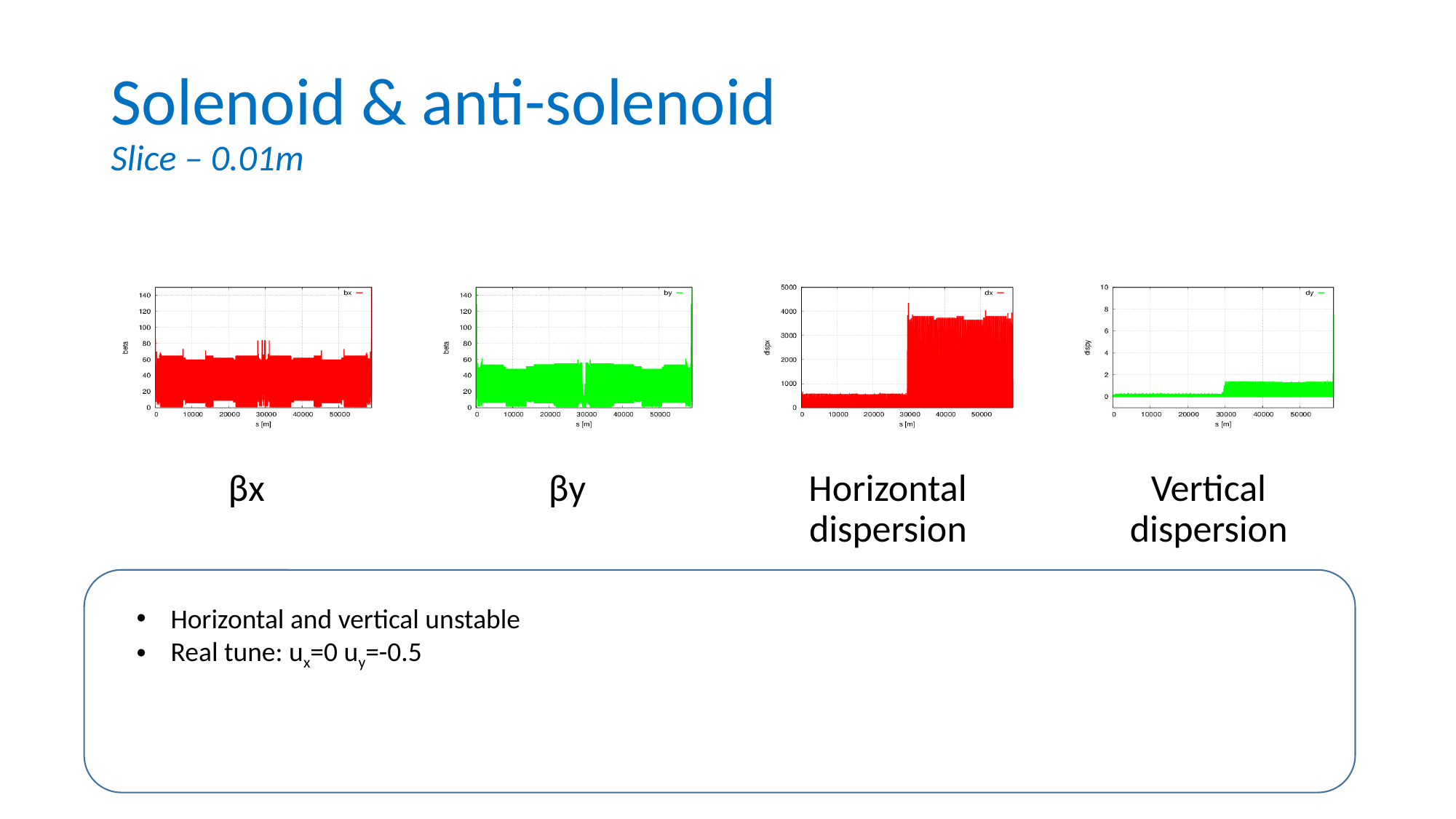

# Solenoid & anti-solenoid Slice – 0.01m
βx
βy
Horizontal dispersion
Vertical dispersion

Horizontal and vertical unstable
Real tune: ux=0 uy=-0.5